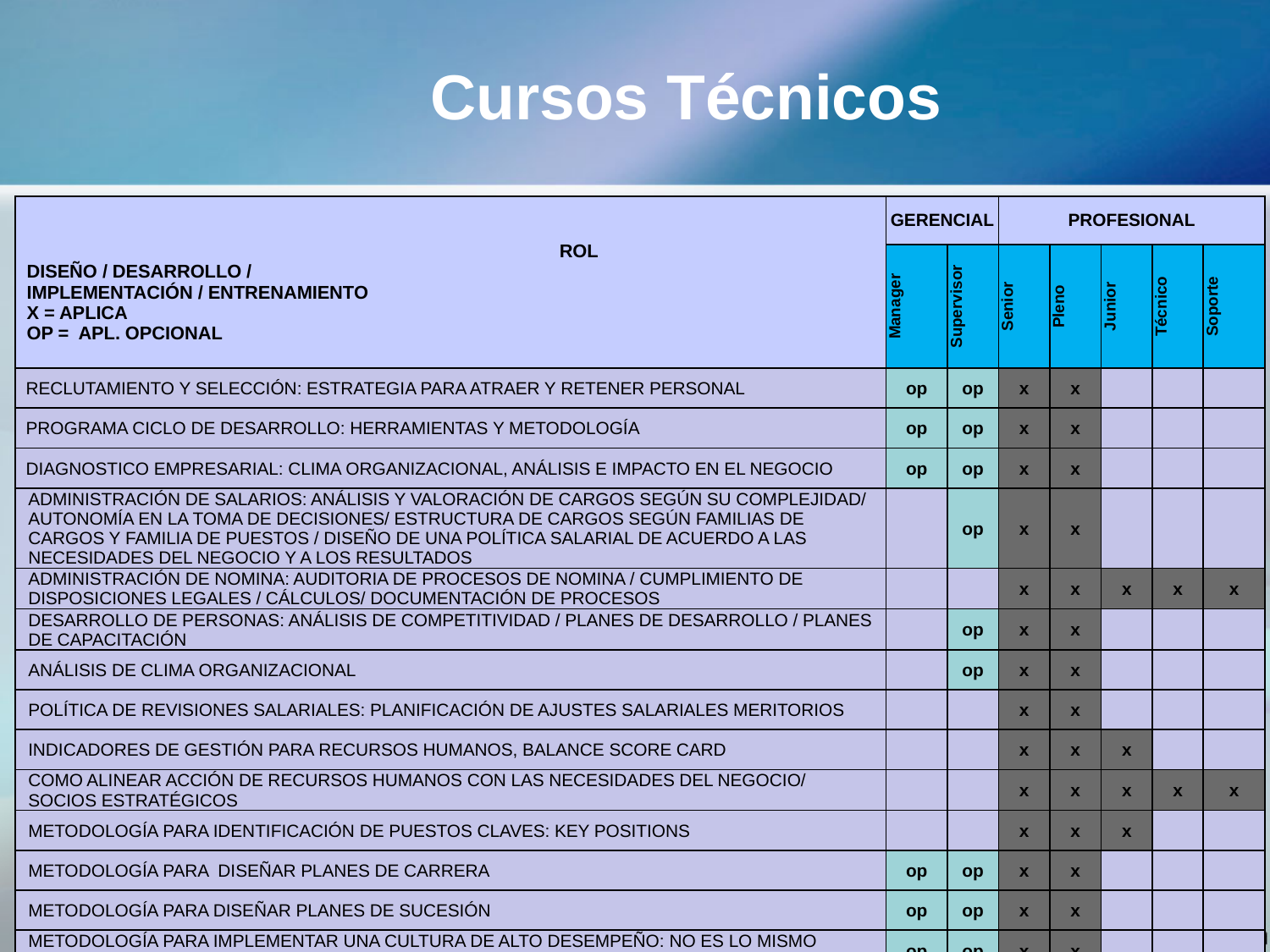

# Cursos Técnicos
| ROL DISEÑO / DESARROLLO / IMPLEMENTACIÓN / ENTRENAMIENTO X = APLICA OP = APL. OPCIONAL | GERENCIAL |  | PROFESIONAL |  |  |  |  |
| --- | --- | --- | --- | --- | --- | --- | --- |
|  | Manager | Supervisor | Senior | Pleno | Junior | Técnico | Soporte |
| RECLUTAMIENTO Y SELECCIÓN: ESTRATEGIA PARA ATRAER Y RETENER PERSONAL | op | op | x | x |  |  |  |
| PROGRAMA CICLO DE DESARROLLO: HERRAMIENTAS Y METODOLOGÍA | op | op | x | x |  |  |  |
| DIAGNOSTICO EMPRESARIAL: CLIMA ORGANIZACIONAL, ANÁLISIS E IMPACTO EN EL NEGOCIO | op | op | x | x |  |  |  |
| ADMINISTRACIÓN DE SALARIOS: ANÁLISIS Y VALORACIÓN DE CARGOS SEGÚN SU COMPLEJIDAD/ AUTONOMÍA EN LA TOMA DE DECISIONES/ ESTRUCTURA DE CARGOS SEGÚN FAMILIAS DE CARGOS Y FAMILIA DE PUESTOS / DISEÑO DE UNA POLÍTICA SALARIAL DE ACUERDO A LAS NECESIDADES DEL NEGOCIO Y A LOS RESULTADOS |  | op | x | x |  |  |  |
| ADMINISTRACIÓN DE NOMINA: AUDITORIA DE PROCESOS DE NOMINA / CUMPLIMIENTO DE DISPOSICIONES LEGALES / CÁLCULOS/ DOCUMENTACIÓN DE PROCESOS |  |  | x | x | x | x | x |
| DESARROLLO DE PERSONAS: ANÁLISIS DE COMPETITIVIDAD / PLANES DE DESARROLLO / PLANES DE CAPACITACIÓN |  | op | x | x |  |  |  |
| ANÁLISIS DE CLIMA ORGANIZACIONAL |  | op | x | x |  |  |  |
| POLÍTICA DE REVISIONES SALARIALES: PLANIFICACIÓN DE AJUSTES SALARIALES MERITORIOS |  |  | x | x |  |  |  |
| INDICADORES DE GESTIÓN PARA RECURSOS HUMANOS, BALANCE SCORE CARD |  |  | x | x | x |  |  |
| COMO ALINEAR ACCIÓN DE RECURSOS HUMANOS CON LAS NECESIDADES DEL NEGOCIO/ SOCIOS ESTRATÉGICOS |  |  | x | x | x | x | x |
| METODOLOGÍA PARA IDENTIFICACIÓN DE PUESTOS CLAVES: KEY POSITIONS |  |  | x | x | x |  |  |
| METODOLOGÍA PARA DISEÑAR PLANES DE CARRERA | op | op | x | x |  |  |  |
| METODOLOGÍA PARA DISEÑAR PLANES DE SUCESIÓN | op | op | x | x |  |  |  |
| METODOLOGÍA PARA IMPLEMENTAR UNA CULTURA DE ALTO DESEMPEÑO: NO ES LO MISMO ESTAR QUE RESALTAR | op | op | x | x |  |  |  |